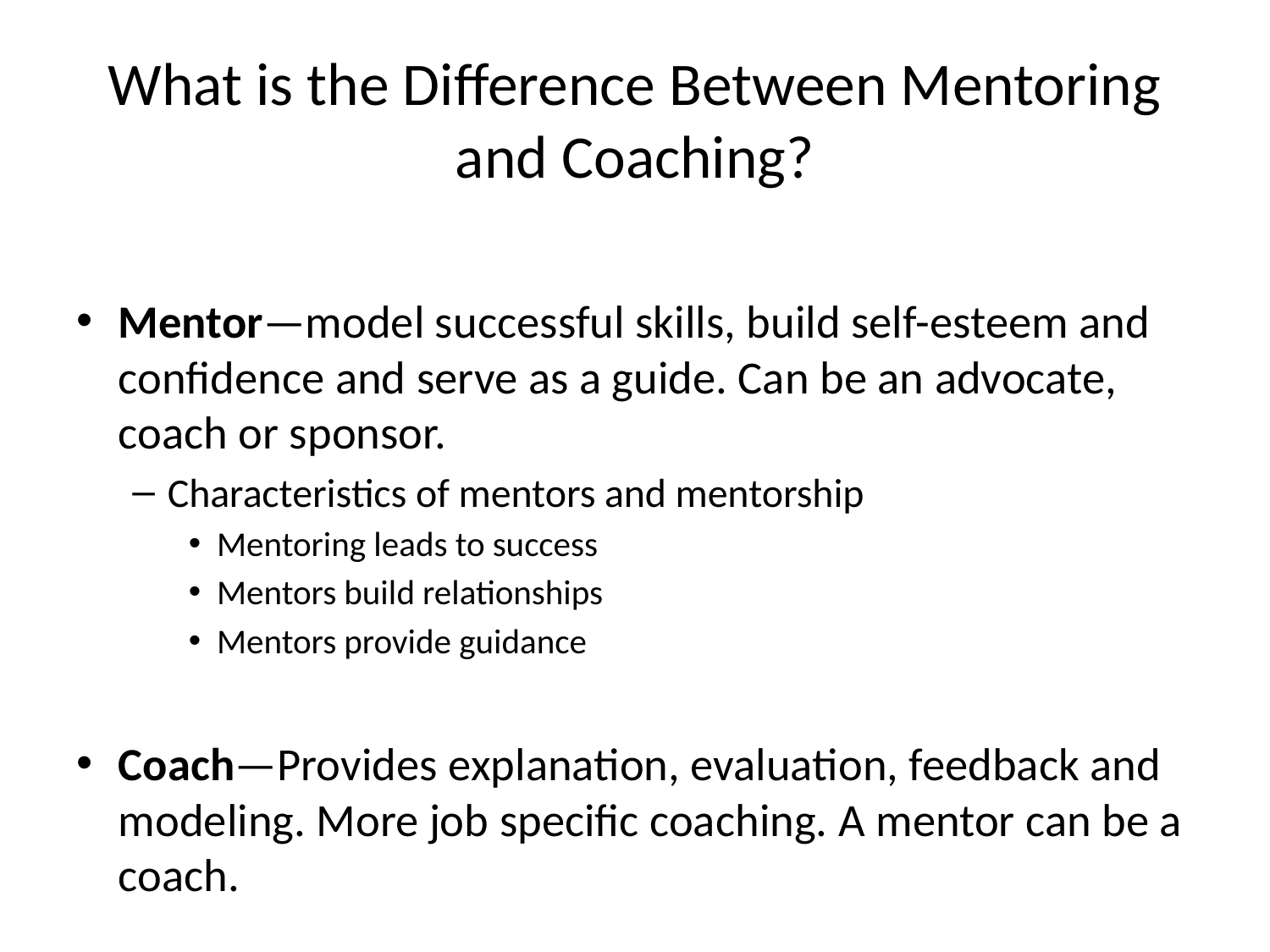

# What is the Difference Between Mentoring and Coaching?
Mentor—model successful skills, build self-esteem and confidence and serve as a guide. Can be an advocate, coach or sponsor.
Characteristics of mentors and mentorship
Mentoring leads to success
Mentors build relationships
Mentors provide guidance

Coach—Provides explanation, evaluation, feedback and modeling. More job specific coaching. A mentor can be a coach.